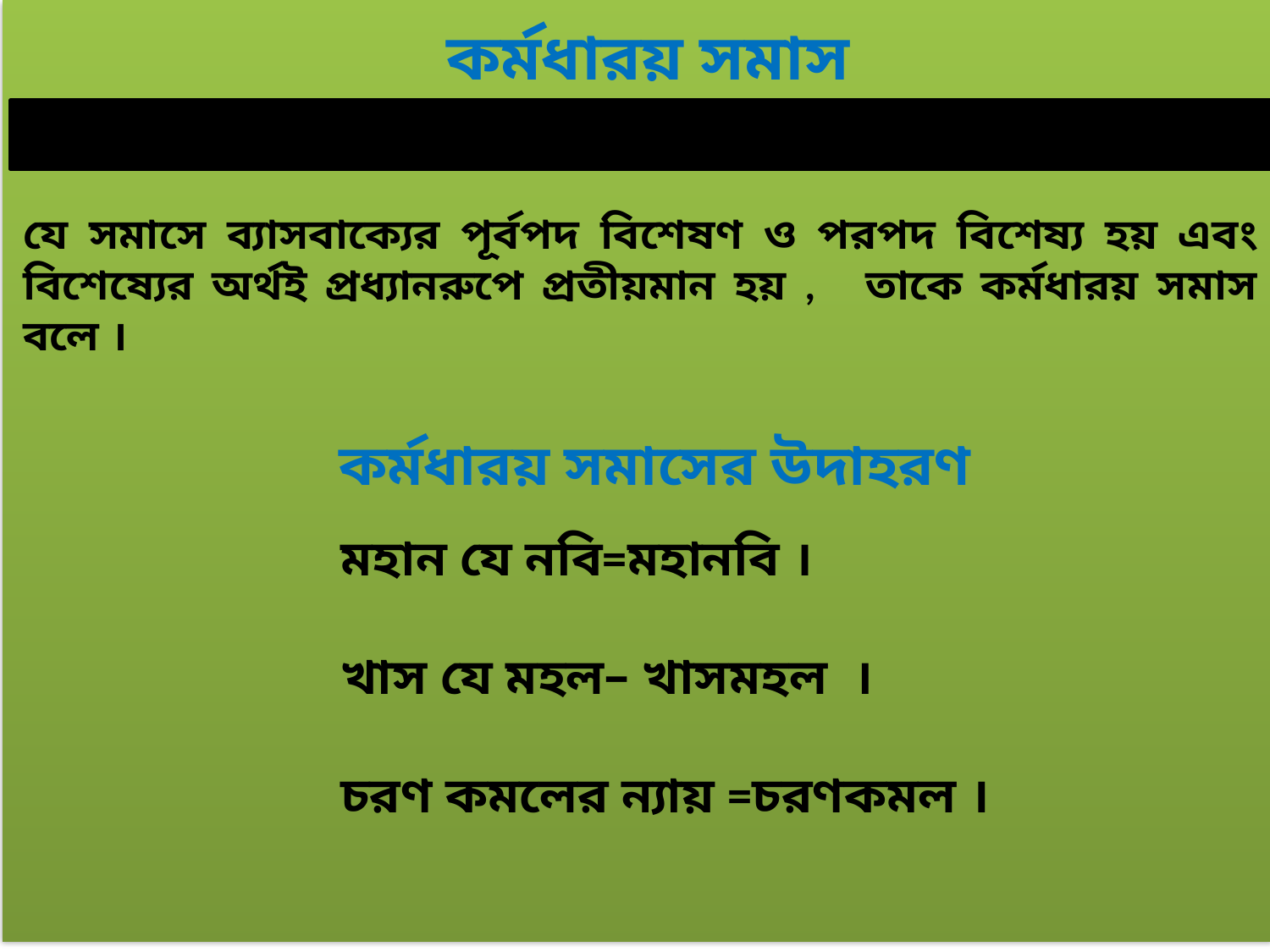

কর্মধারয় সমাস

যে সমাসে ব্যাসবাক্যের পূর্বপদ বিশেষণ ও পরপদ বিশেষ্য হয় এবং বিশেষ্যের অর্থই প্রধ্যানরুপে প্রতীয়মান হয় ,   তাকে কর্মধারয় সমাস বলে ।
 কর্মধারয় সমাসের উদাহরণ
মহান যে নবি=মহানবি ।

খাস যে মহল– খাসমহল  ।

চরণ কমলের ন্যায় =চরণকমল ।